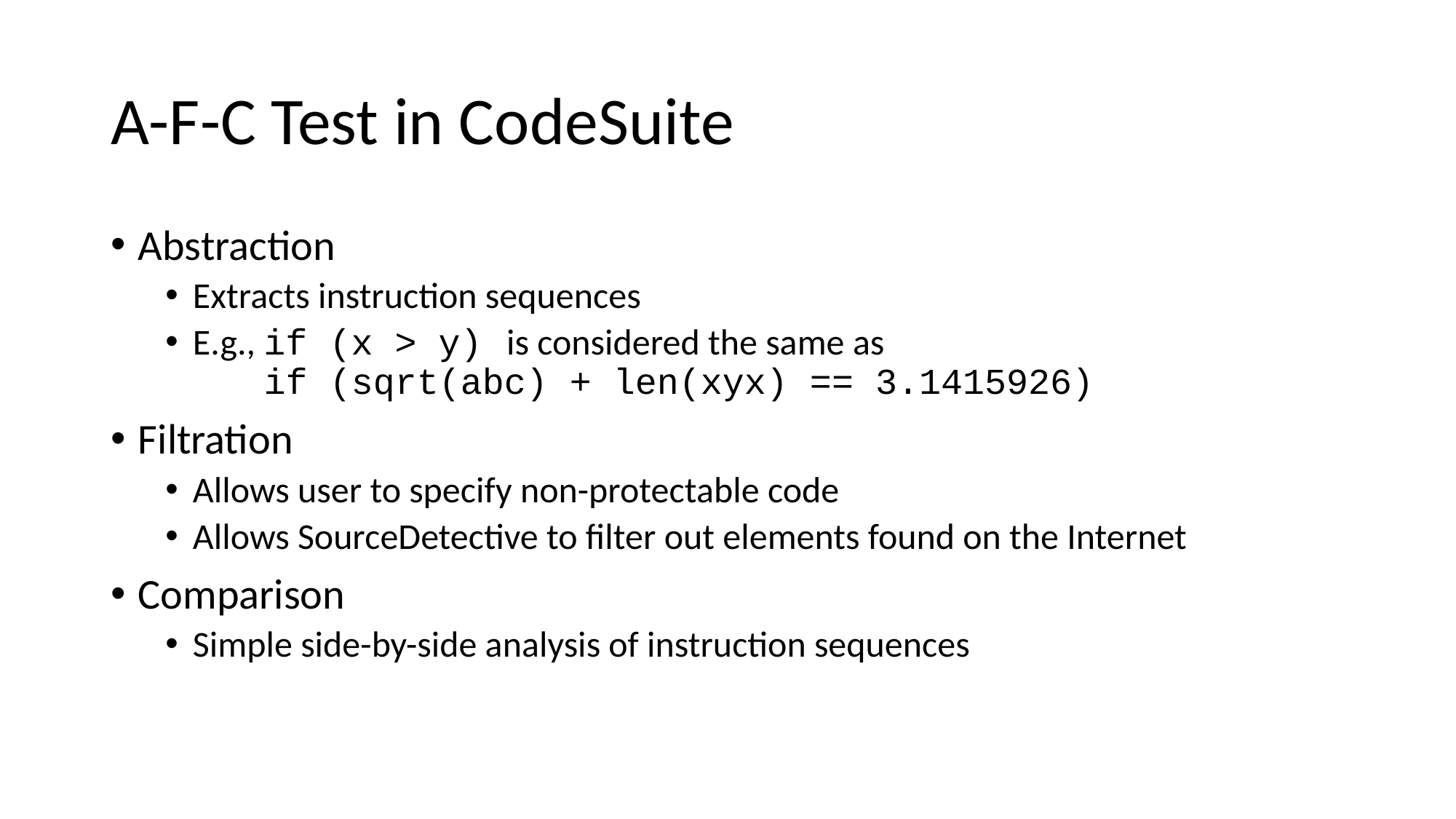

# A-F-C Test in CodeSuite
Abstraction
Extracts instruction sequences
E.g., if (x > y)   is considered the same as
         if (sqrt(abc) + len(xyx) == 3.1415926)
Filtration
Allows user to specify non-protectable code
Allows SourceDetective to filter out elements found on the Internet
Comparison
Simple side-by-side analysis of instruction sequences